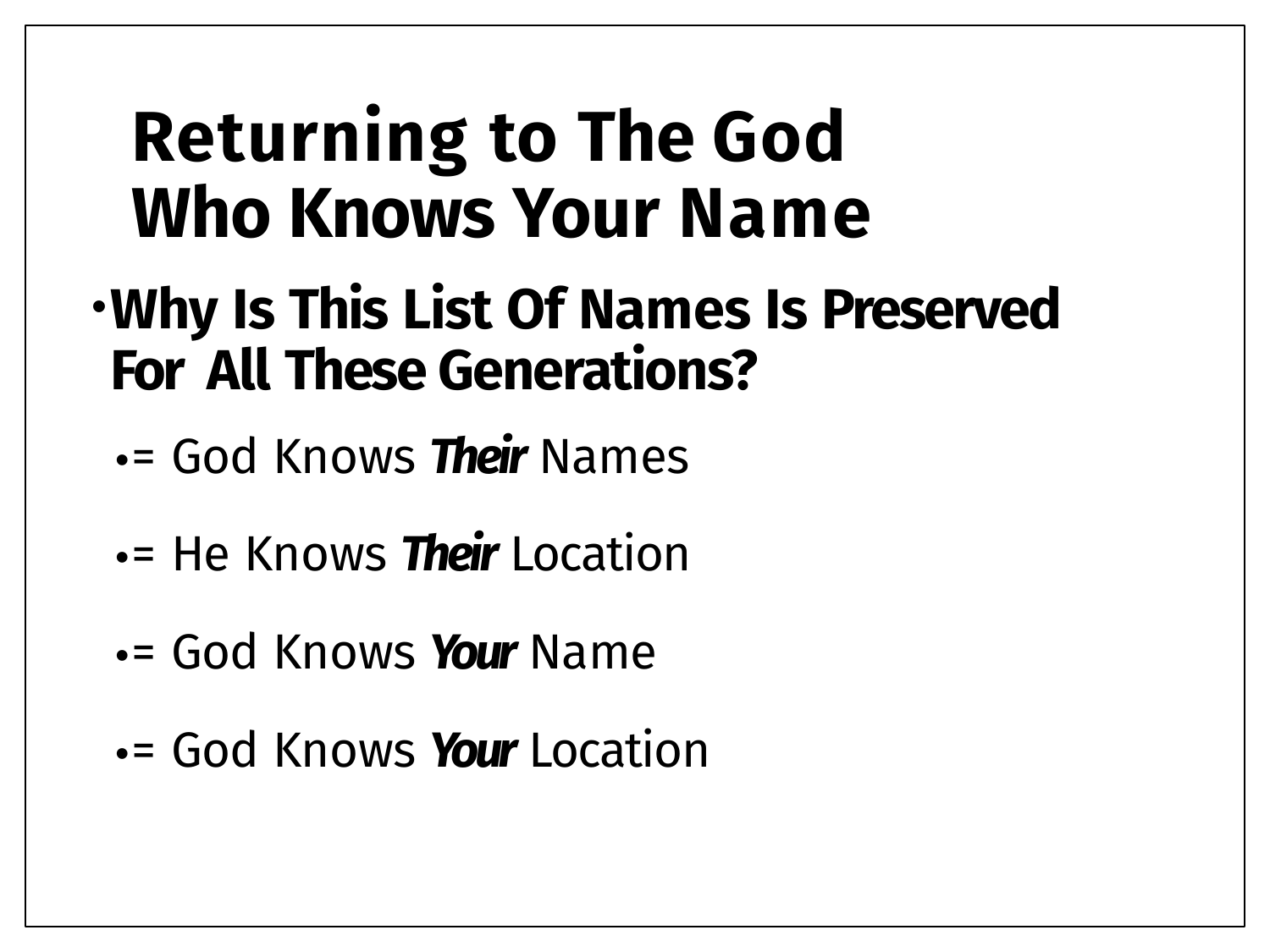

# Returning to The God  Who Knows Your Name
Why Is This List Of Names Is Preserved For  All These Generations?
•= God Knows Their Names
•= He Knows Their Location
•= God Knows Your Name
•= God Knows Your Location